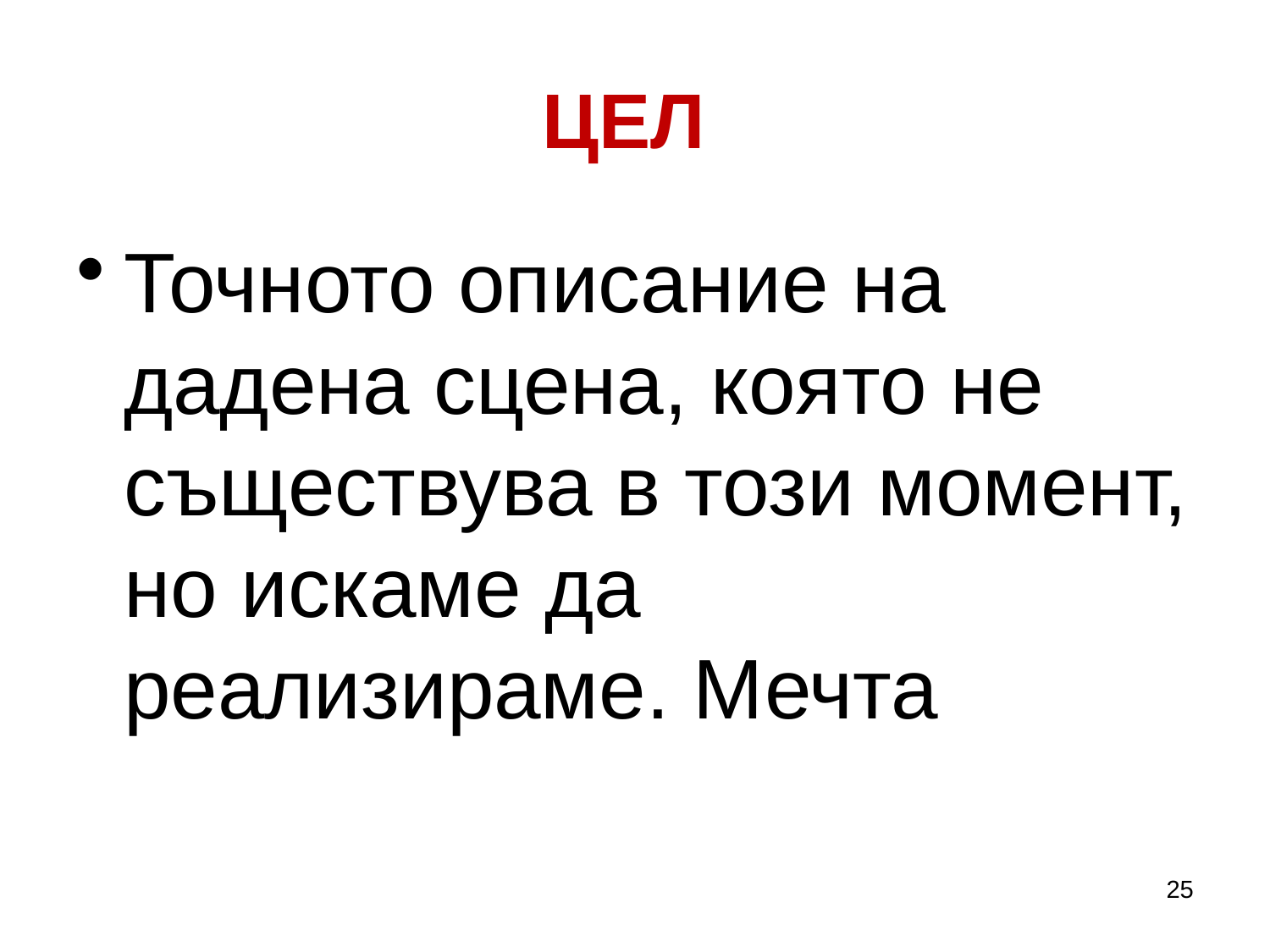

# ЦЕЛ
Точното описание на дадена сцена, която не съществува в този момент, но искаме да реализираме. Мечта
25